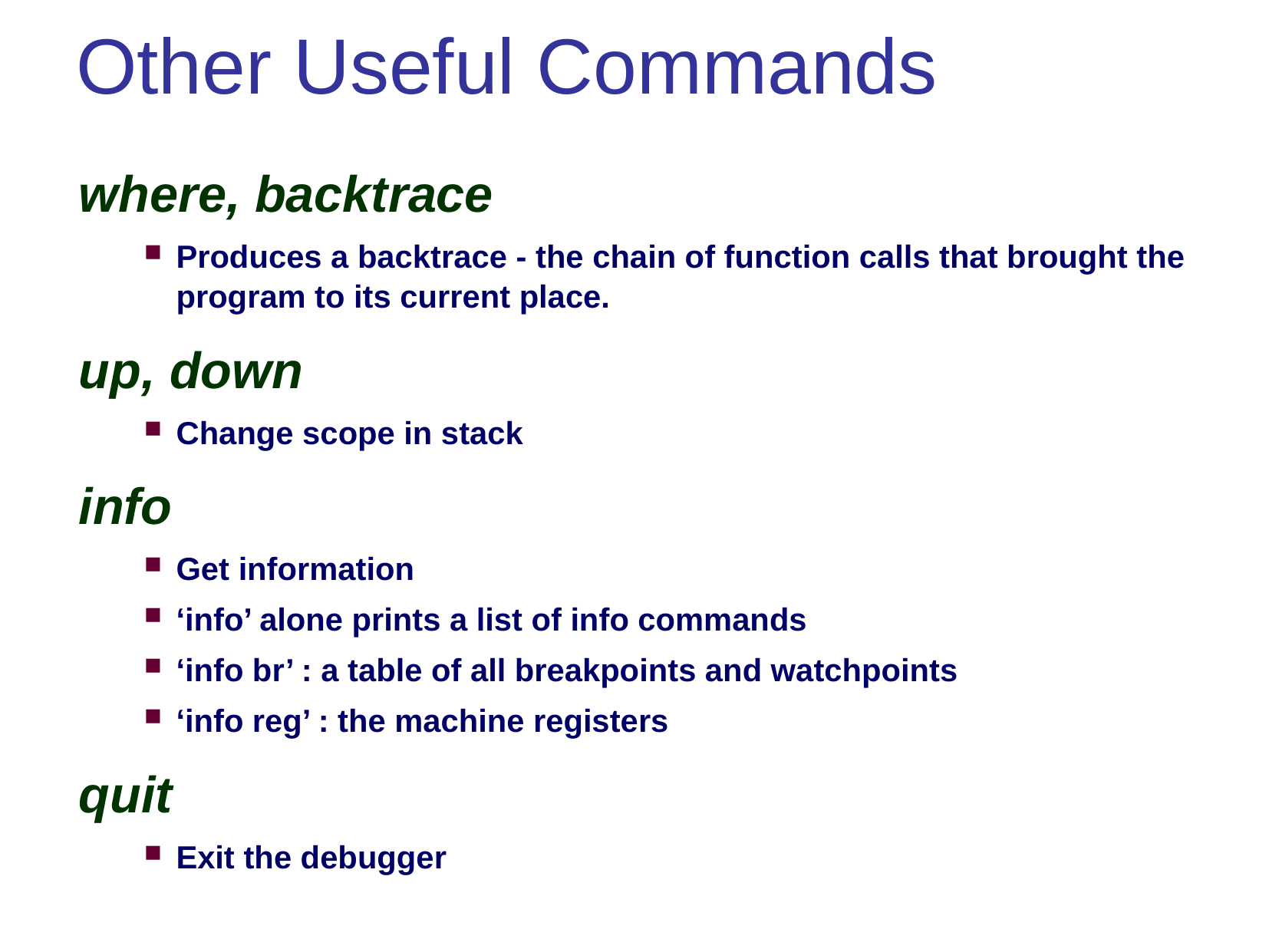

# Other Useful Commands
where, backtrace
Produces a backtrace - the chain of function calls that brought the program to its current place.
up, down
Change scope in stack
info
Get information
‘info’ alone prints a list of info commands
‘info br’ : a table of all breakpoints and watchpoints
‘info reg’ : the machine registers
quit
Exit the debugger